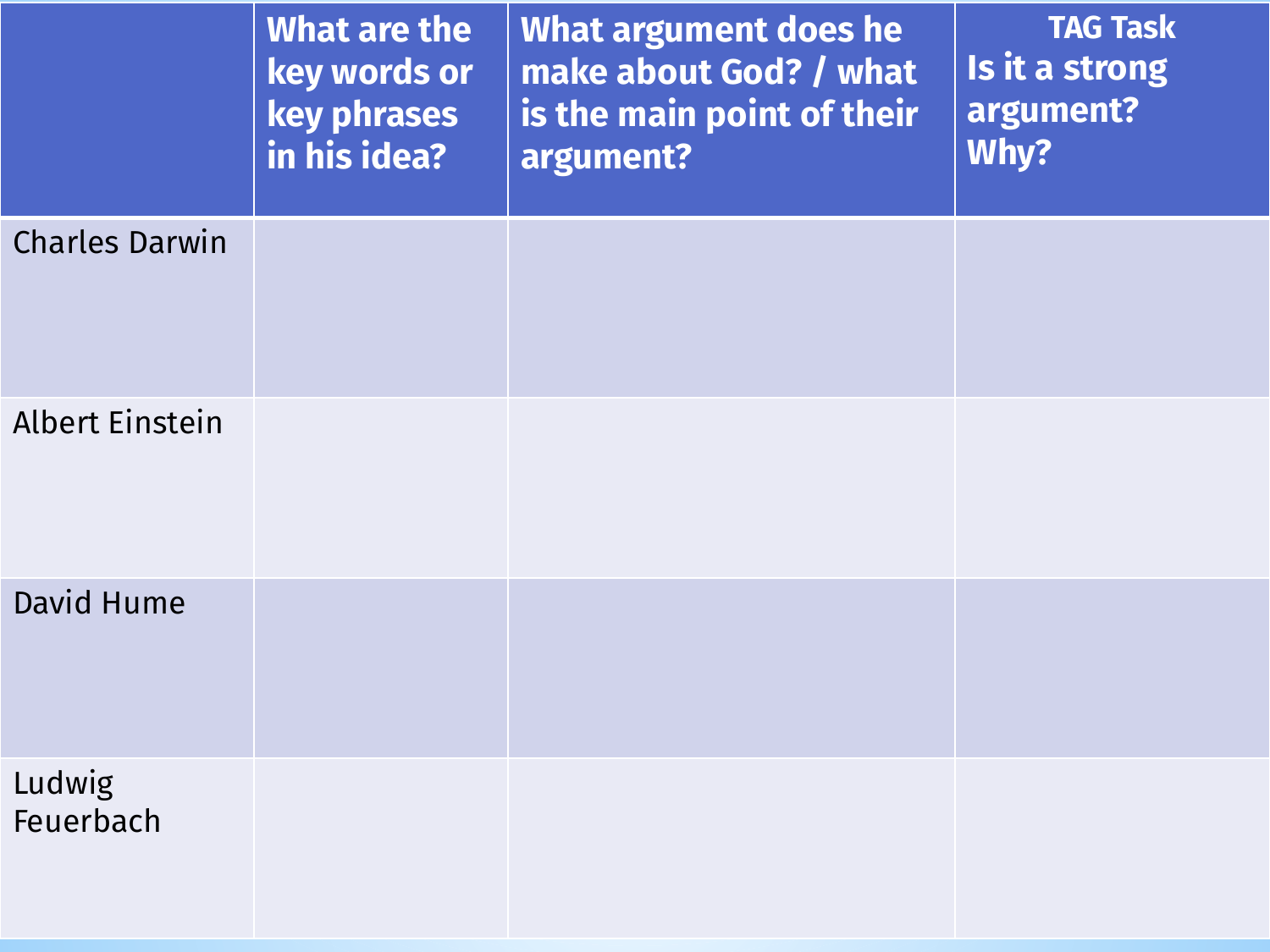

|  | What are the key words or key phrases in his idea? | What argument does he make about God? / what is the main point of their argument? | TAG Task Is it a strong argument? Why? |
| --- | --- | --- | --- |
| Charles Darwin |  |  |  |
| Albert Einstein |  |  |  |
| David Hume |  |  |  |
| Ludwig Feuerbach |  |  |  |

#